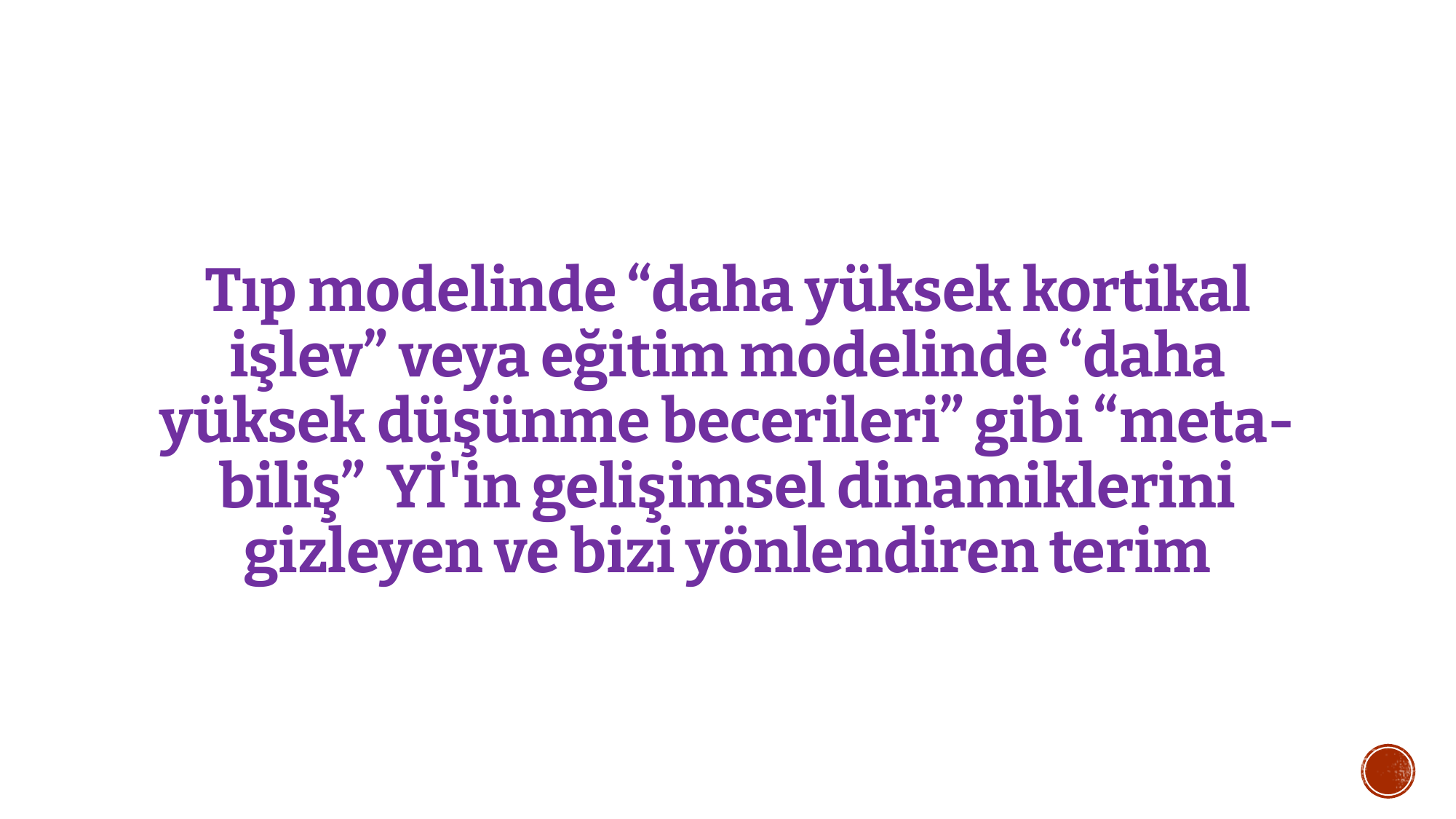

#
Tıp modelinde “daha yüksek kortikal işlev” veya eğitim modelinde “daha yüksek düşünme becerileri” gibi “meta-biliş”  Yİ'in gelişimsel dinamiklerini gizleyen ve bizi yönlendiren terim